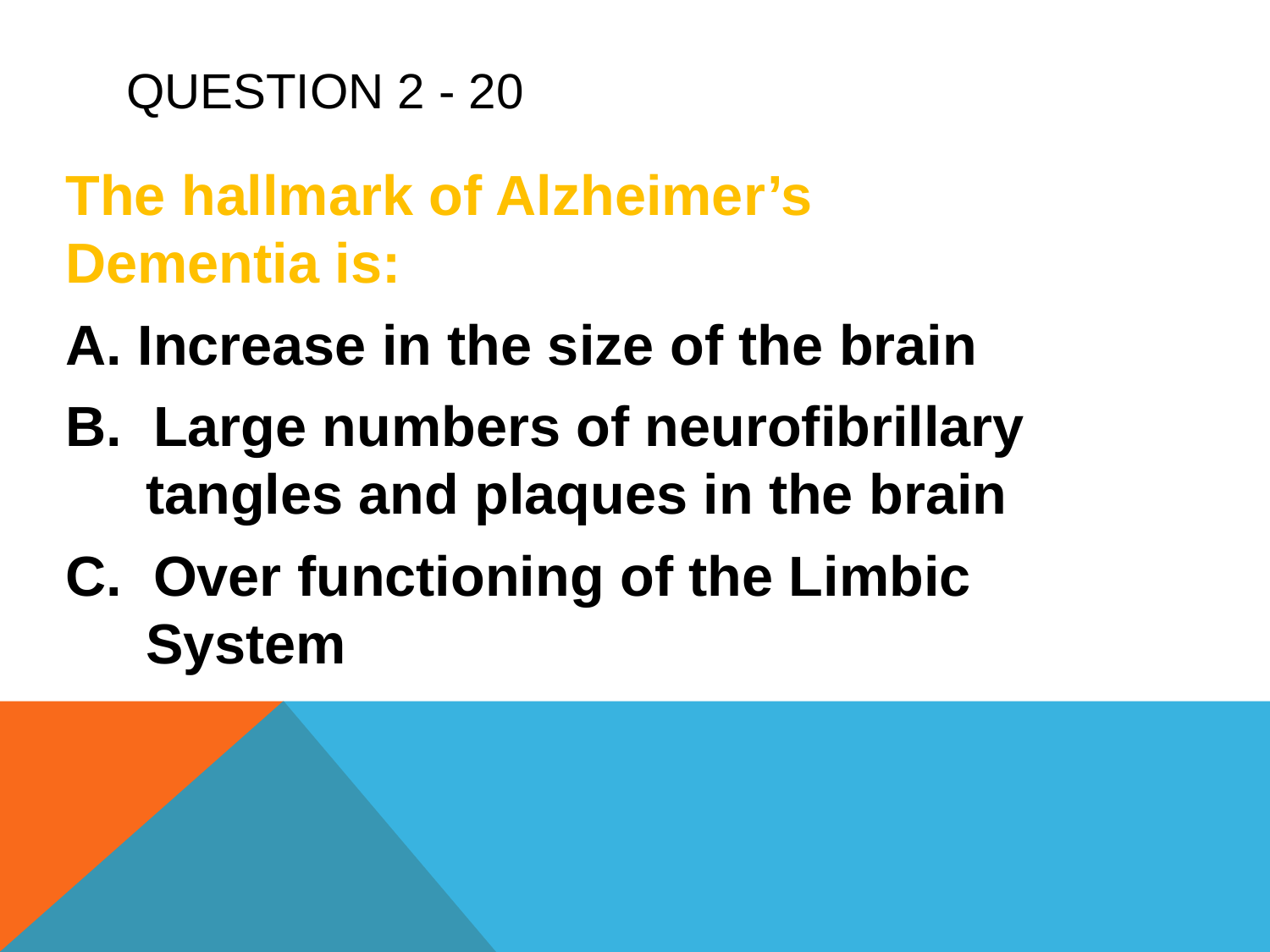

# Question 2 - 20
The hallmark of Alzheimer’s Dementia is:
A. Increase in the size of the brain
B.  Large numbers of neurofibrillary tangles and plaques in the brain
C.  Over functioning of the Limbic System